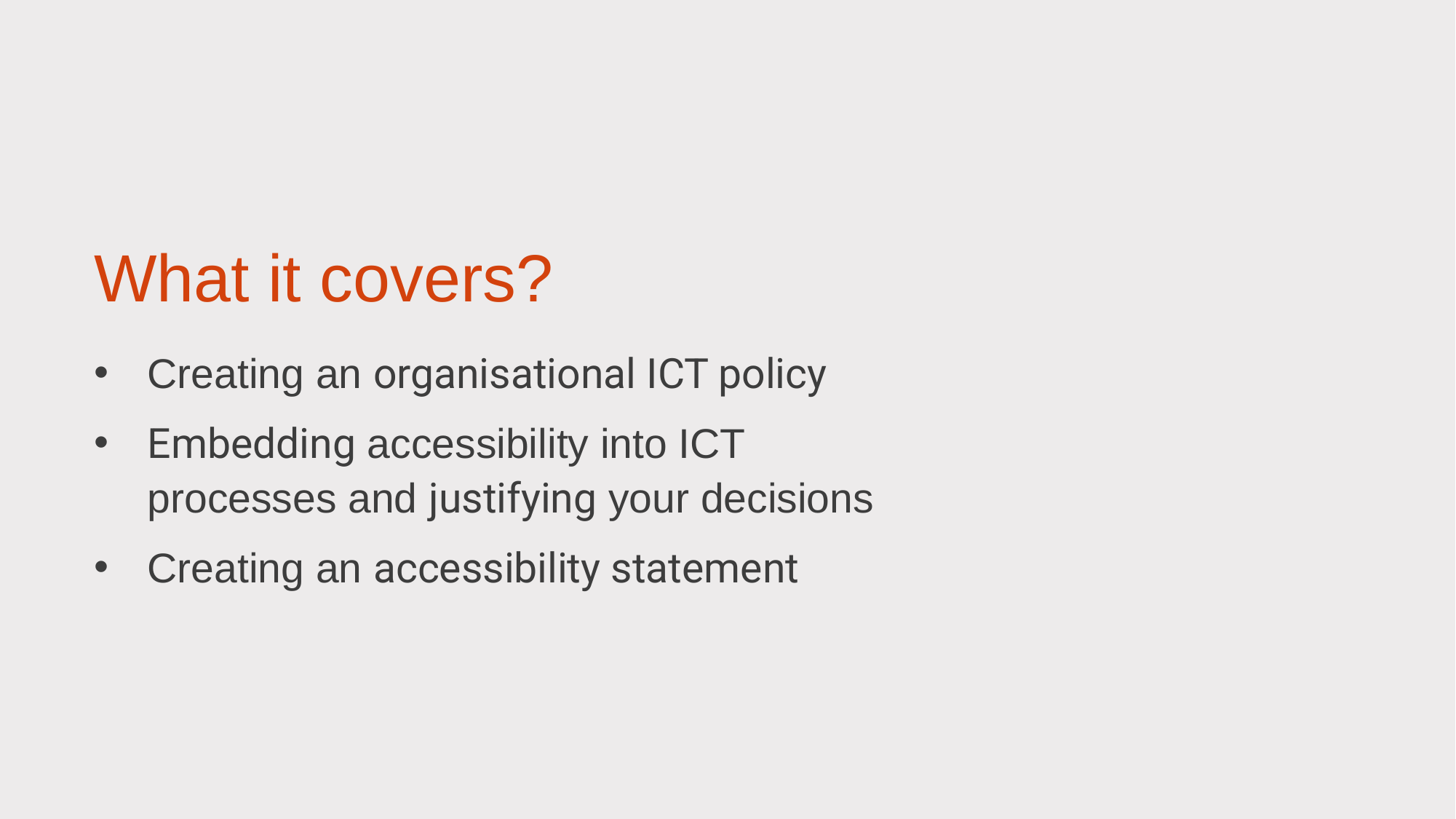

# What it covers?
Creating an organisational ICT policy
Embedding accessibility into ICT processes and justifying your decisions
Creating an accessibility statement